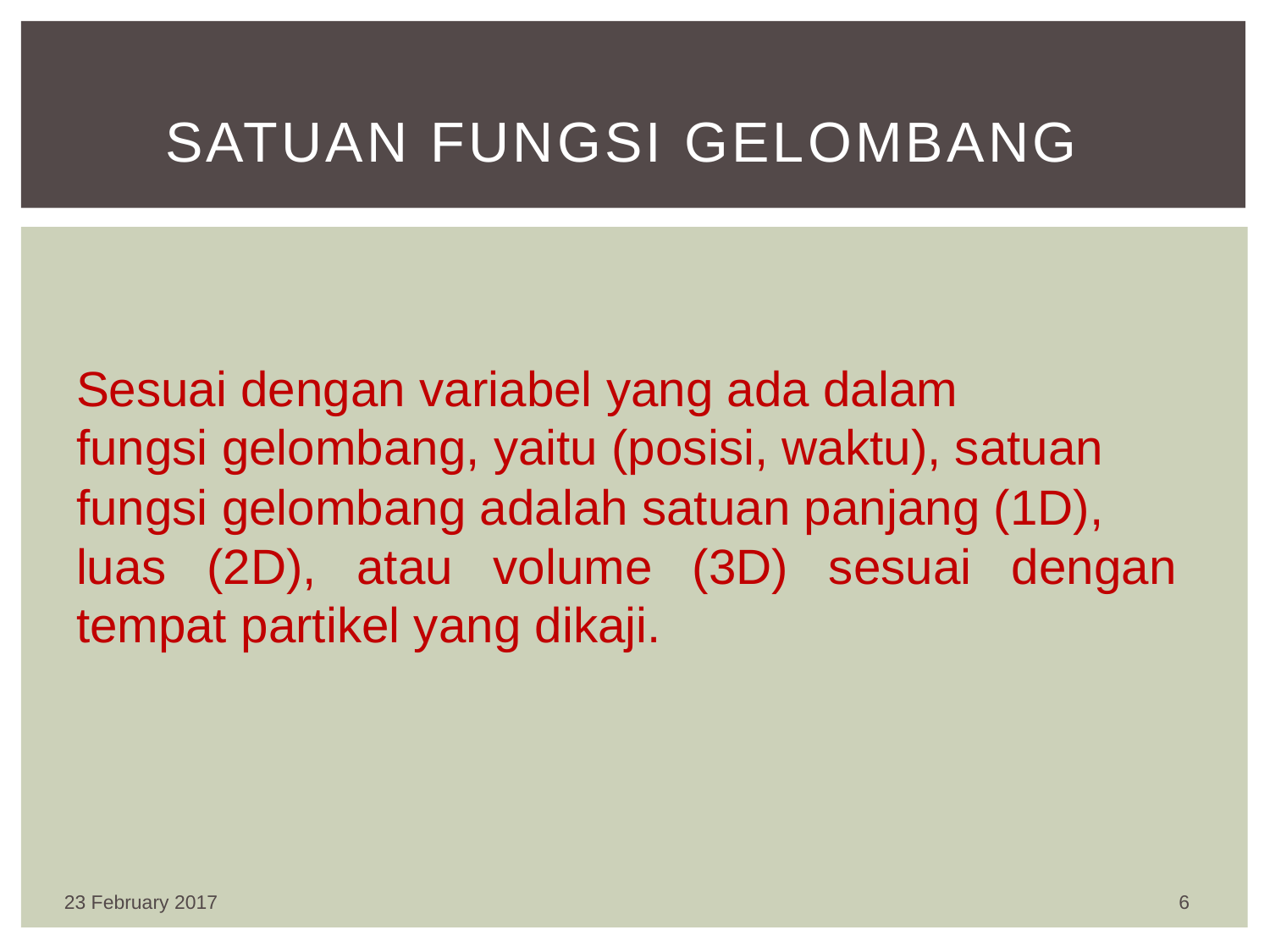

# Satuan Fungsi Gelombang
Sesuai dengan variabel yang ada dalam
fungsi gelombang, yaitu (posisi, waktu), satuan
fungsi gelombang adalah satuan panjang (1D),
luas (2D), atau volume (3D) sesuai dengan tempat partikel yang dikaji.
6
23 February 2017